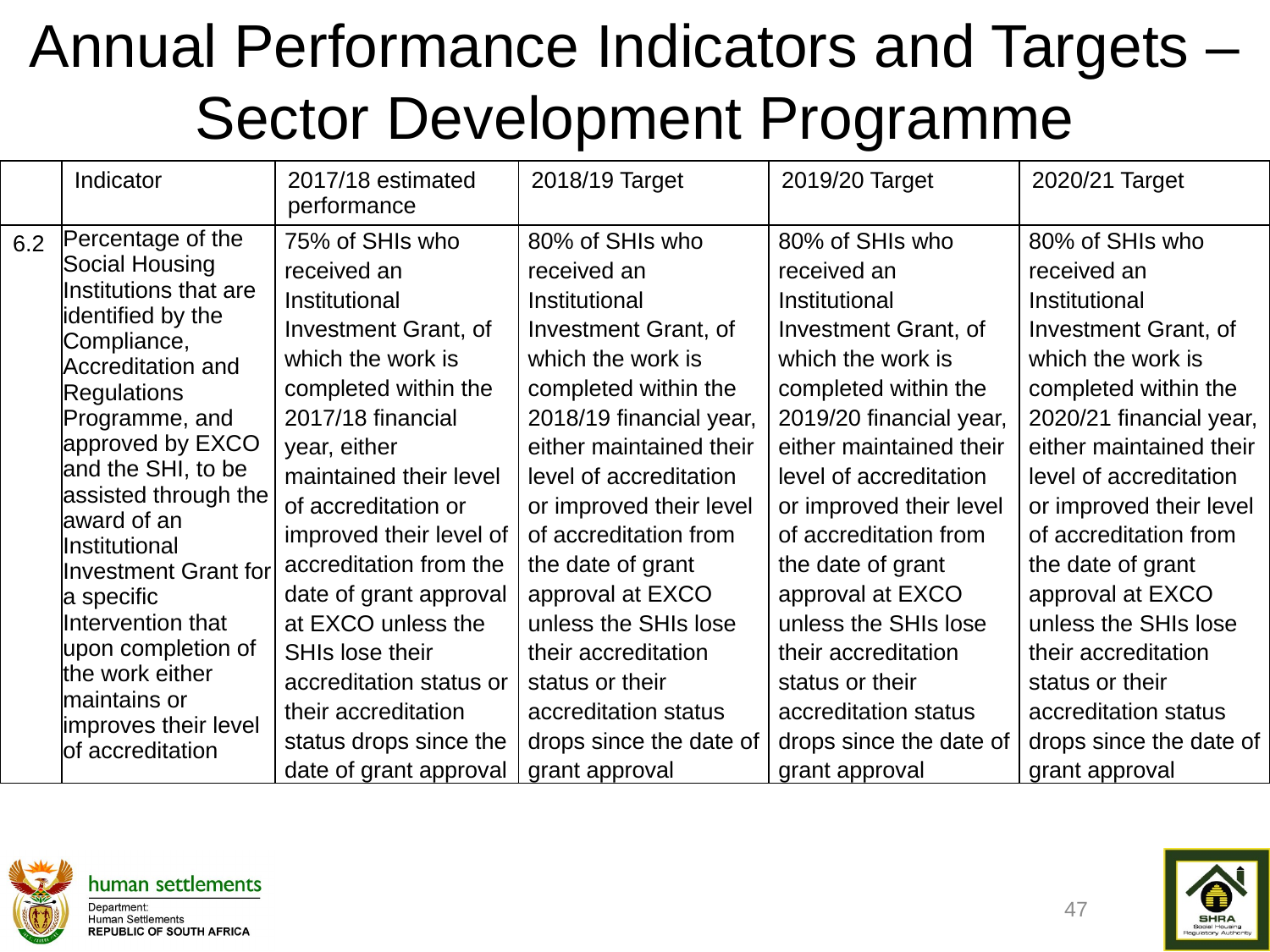

# Annual Performance Indicators and Targets – Sector Development Programme
|  | Indicator | 2017/18 estimated performance | 2018/19 Target | 2019/20 Target | 2020/21 Target |
| --- | --- | --- | --- | --- | --- |
| 6.2 | Percentage of the Social Housing Institutions that are identified by the Compliance, Accreditation and Regulations Programme, and approved by EXCO and the SHI, to be assisted through the award of an Institutional Investment Grant for a specific Intervention that upon completion of the work either maintains or improves their level of accreditation | 75% of SHIs who received an Institutional Investment Grant, of which the work is completed within the 2017/18 financial year, either maintained their level of accreditation or improved their level of accreditation from the date of grant approval at EXCO unless the SHIs lose their accreditation status or their accreditation status drops since the date of grant approval | 80% of SHIs who received an Institutional Investment Grant, of which the work is completed within the 2018/19 financial year, either maintained their level of accreditation or improved their level of accreditation from the date of grant approval at EXCO unless the SHIs lose their accreditation status or their accreditation status drops since the date of grant approval | 80% of SHIs who received an Institutional Investment Grant, of which the work is completed within the 2019/20 financial year, either maintained their level of accreditation or improved their level of accreditation from the date of grant approval at EXCO unless the SHIs lose their accreditation status or their accreditation status drops since the date of grant approval | 80% of SHIs who received an Institutional Investment Grant, of which the work is completed within the 2020/21 financial year, either maintained their level of accreditation or improved their level of accreditation from the date of grant approval at EXCO unless the SHIs lose their accreditation status or their accreditation status drops since the date of grant approval |
47